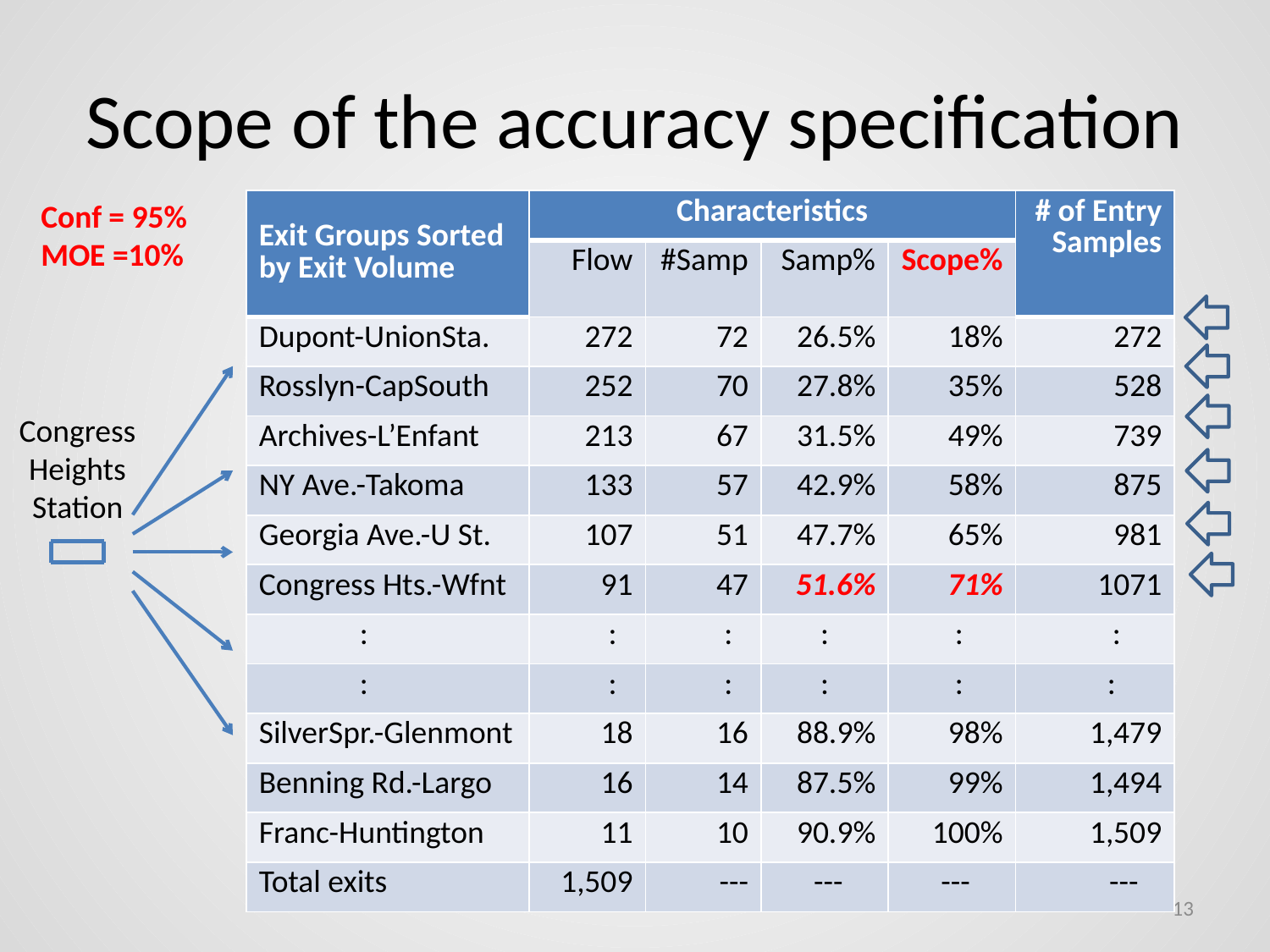

# Scope of the accuracy specification
Conf = 95%
MOE =10%
| Exit Groups Sorted by Exit Volume | Characteristics |  |  |  | # of Entry Samples |
| --- | --- | --- | --- | --- | --- |
|  | Flow | #Samp | Samp% | Scope% |  |
| Dupont-UnionSta. | 272 | 72 | 26.5% | 18% | 272 |
| Rosslyn-CapSouth | 252 | 70 | 27.8% | 35% | 528 |
| Archives-L’Enfant | 213 | 67 | 31.5% | 49% | 739 |
| NY Ave.-Takoma | 133 | 57 | 42.9% | 58% | 875 |
| Georgia Ave.-U St. | 107 | 51 | 47.7% | 65% | 981 |
| Congress Hts.-Wfnt | 91 | 47 | 51.6% | 71% | 1071 |
| : | : | : | : | : | : |
| : | : | : | : | : | : |
| SilverSpr.-Glenmont | 18 | 16 | 88.9% | 98% | 1,479 |
| Benning Rd.-Largo | 16 | 14 | 87.5% | 99% | 1,494 |
| Franc-Huntington | 11 | 10 | 90.9% | 100% | 1,509 |
| Total exits | 1,509 | --- | --- | --- | --- |

Congress Heights Station

13